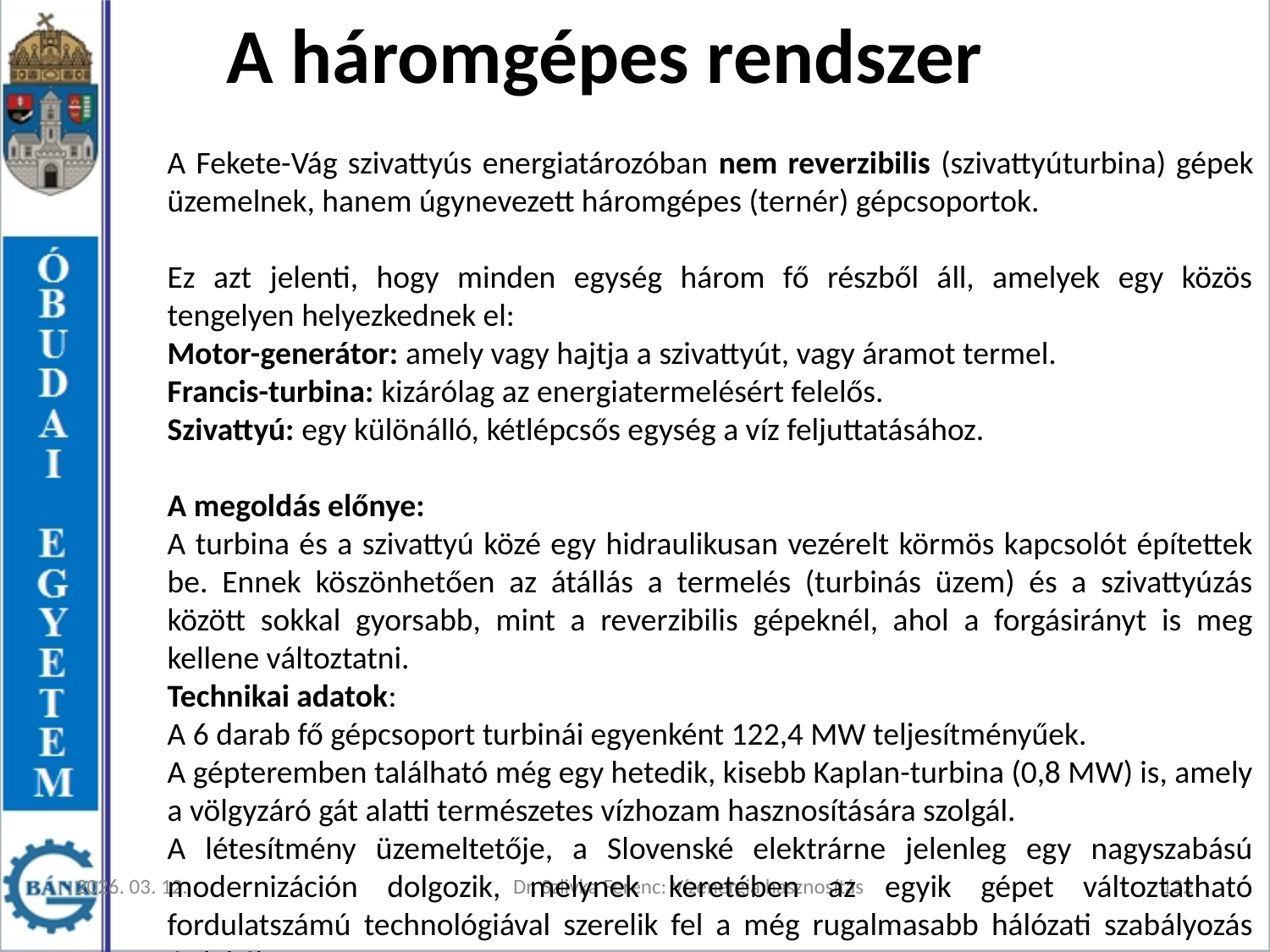

A háromgépes rendszer

A Fekete-Vág szivattyús energiatározóban nem reverzibilis (szivattyúturbina) gépek üzemelnek, hanem úgynevezett háromgépes (ternér) gépcsoportok.

Ez azt jelenti, hogy minden egység három fő részből áll, amelyek egy közös tengelyen helyezkednek el:
Motor-generátor: amely vagy hajtja a szivattyút, vagy áramot termel.
Francis-turbina: kizárólag az energiatermelésért felelős.
Szivattyú: egy különálló, kétlépcsős egység a víz feljuttatásához.

A megoldás előnye:
A turbina és a szivattyú közé egy hidraulikusan vezérelt körmös kapcsolót építettek be. Ennek köszönhetően az átállás a termelés (turbinás üzem) és a szivattyúzás között sokkal gyorsabb, mint a reverzibilis gépeknél, ahol a forgásirányt is meg kellene változtatni.
Technikai adatok:
A 6 darab fő gépcsoport turbinái egyenként 122,4 MW teljesítményűek.
A gépteremben található még egy hetedik, kisebb Kaplan-turbina (0,8 MW) is, amely a völgyzáró gát alatti természetes vízhozam hasznosítására szolgál.
A létesítmény üzemeltetője, a Slovenské elektrárne jelenleg egy nagyszabású modernizáción dolgozik, melynek keretében az egyik gépet változtatható fordulatszámú technológiával szerelik fel a még rugalmasabb hálózati szabályozás érdekében.
2026. 03. 12.
Dr. Szlivka Ferenc: Vízenergia hasznosítás
132